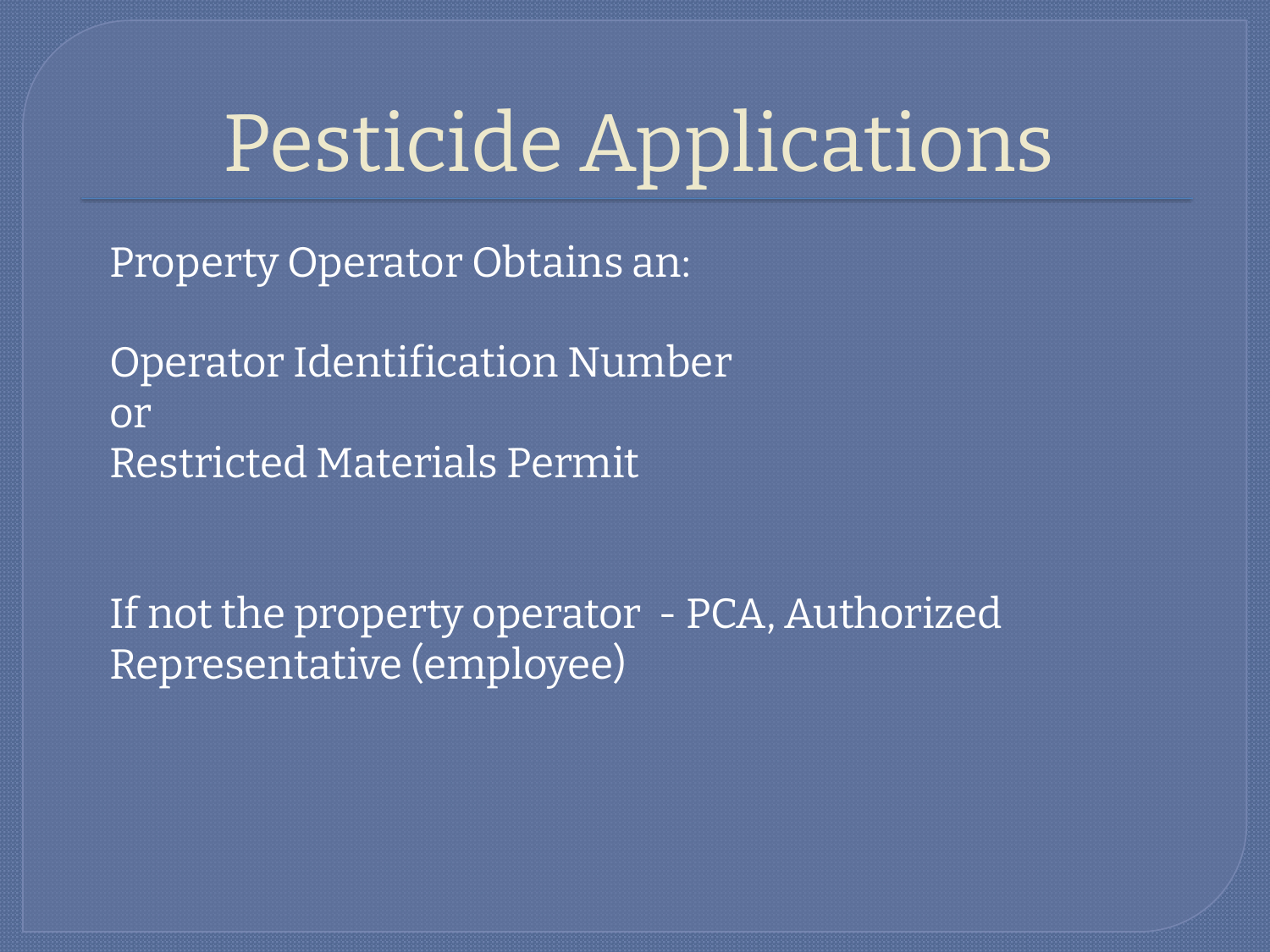

# Pesticide Applications
	Property Operator Obtains an:

	Operator Identification Number
				or
	Restricted Materials Permit

	If not the property operator  - PCA, Authorized Representative (employee)